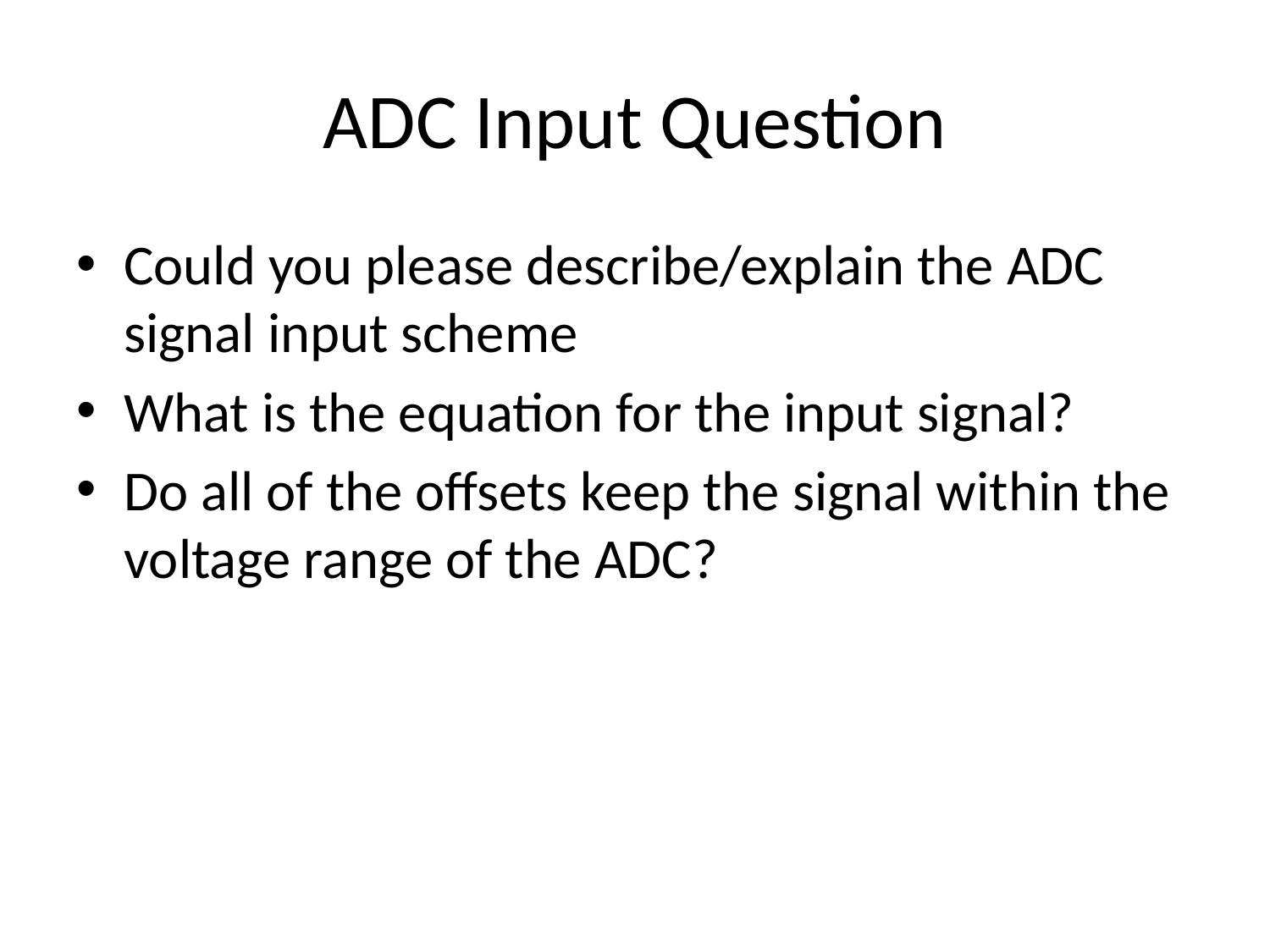

# ADC Input Question
Could you please describe/explain the ADC signal input scheme
What is the equation for the input signal?
Do all of the offsets keep the signal within the voltage range of the ADC?